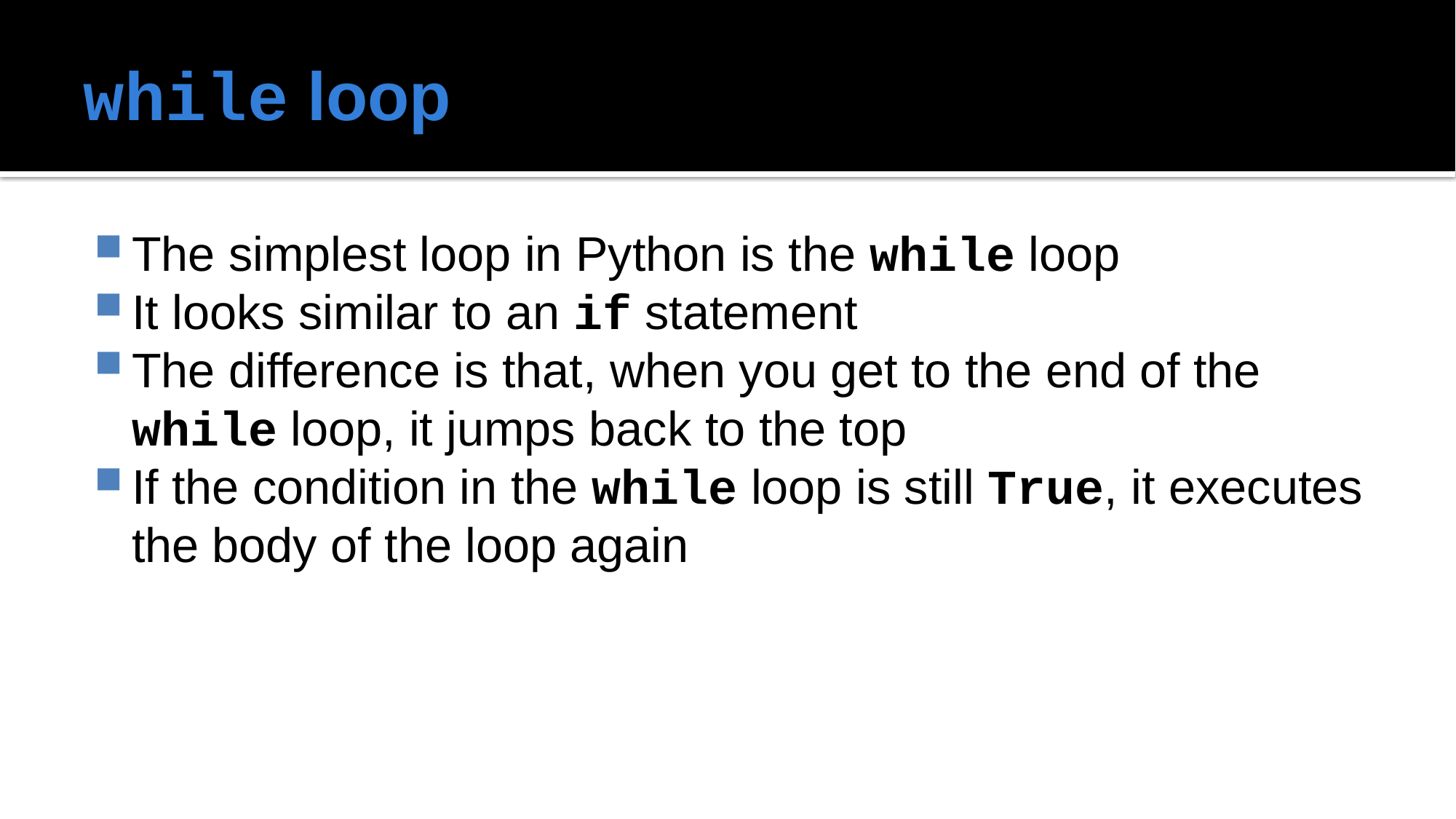

# while loop
The simplest loop in Python is the while loop
It looks similar to an if statement
The difference is that, when you get to the end of the while loop, it jumps back to the top
If the condition in the while loop is still True, it executes the body of the loop again